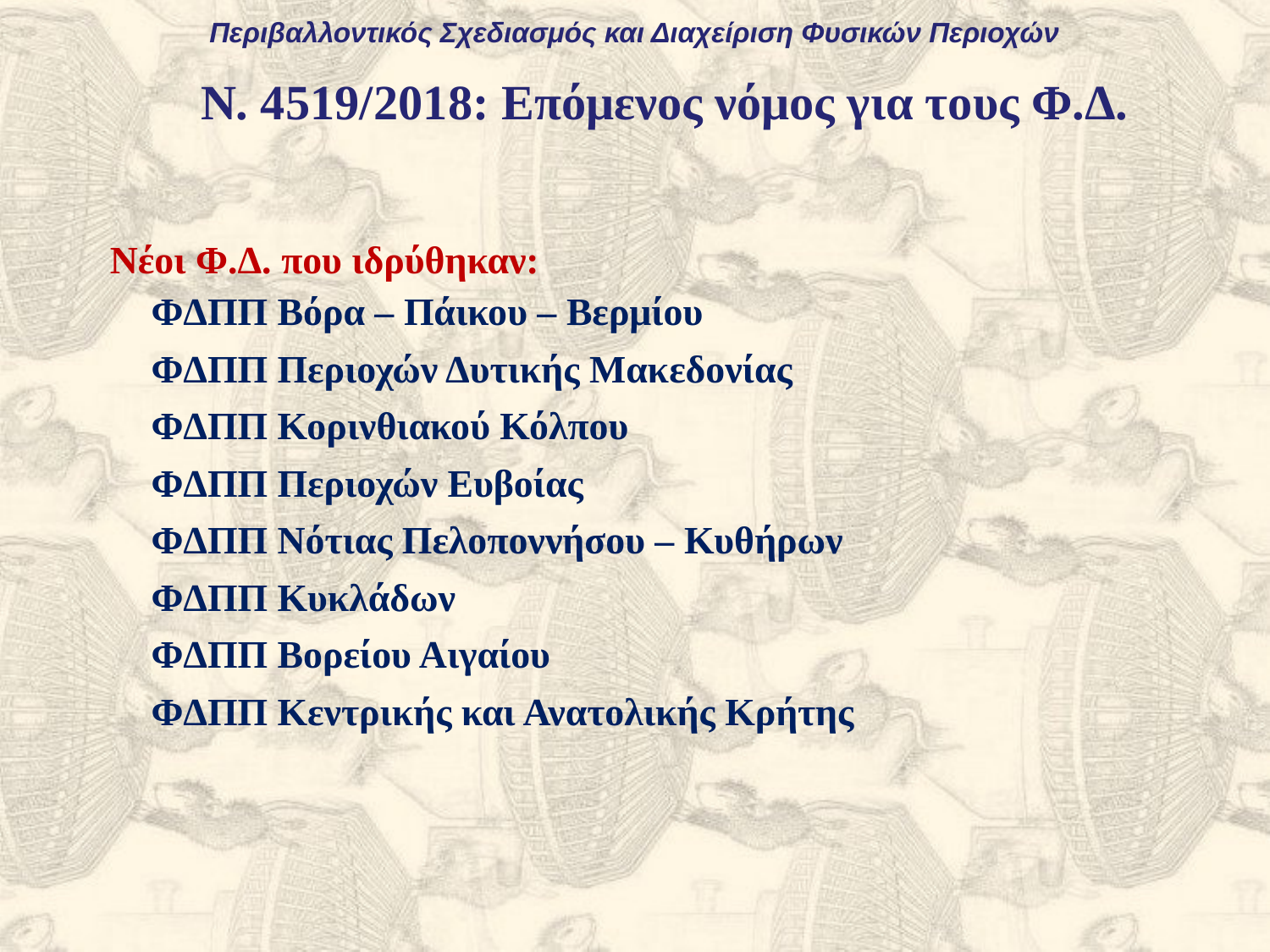

Περιβαλλοντικός Σχεδιασμός και Διαχείριση Φυσικών Περιοχών
N. 4519/2018: Επόμενος νόμος για τους Φ.Δ.
Νέοι Φ.Δ. που ιδρύθηκαν:
ΦΔΠΠ Βόρα – Πάικου – Βερμίου
ΦΔΠΠ Περιοχών Δυτικής Μακεδονίας
ΦΔΠΠ Κορινθιακού Κόλπου
ΦΔΠΠ Περιοχών Ευβοίας
ΦΔΠΠ Νότιας Πελοποννήσου – Κυθήρων
ΦΔΠΠ Κυκλάδων
ΦΔΠΠ Βορείου Αιγαίου
ΦΔΠΠ Κεντρικής και Ανατολικής Κρήτης